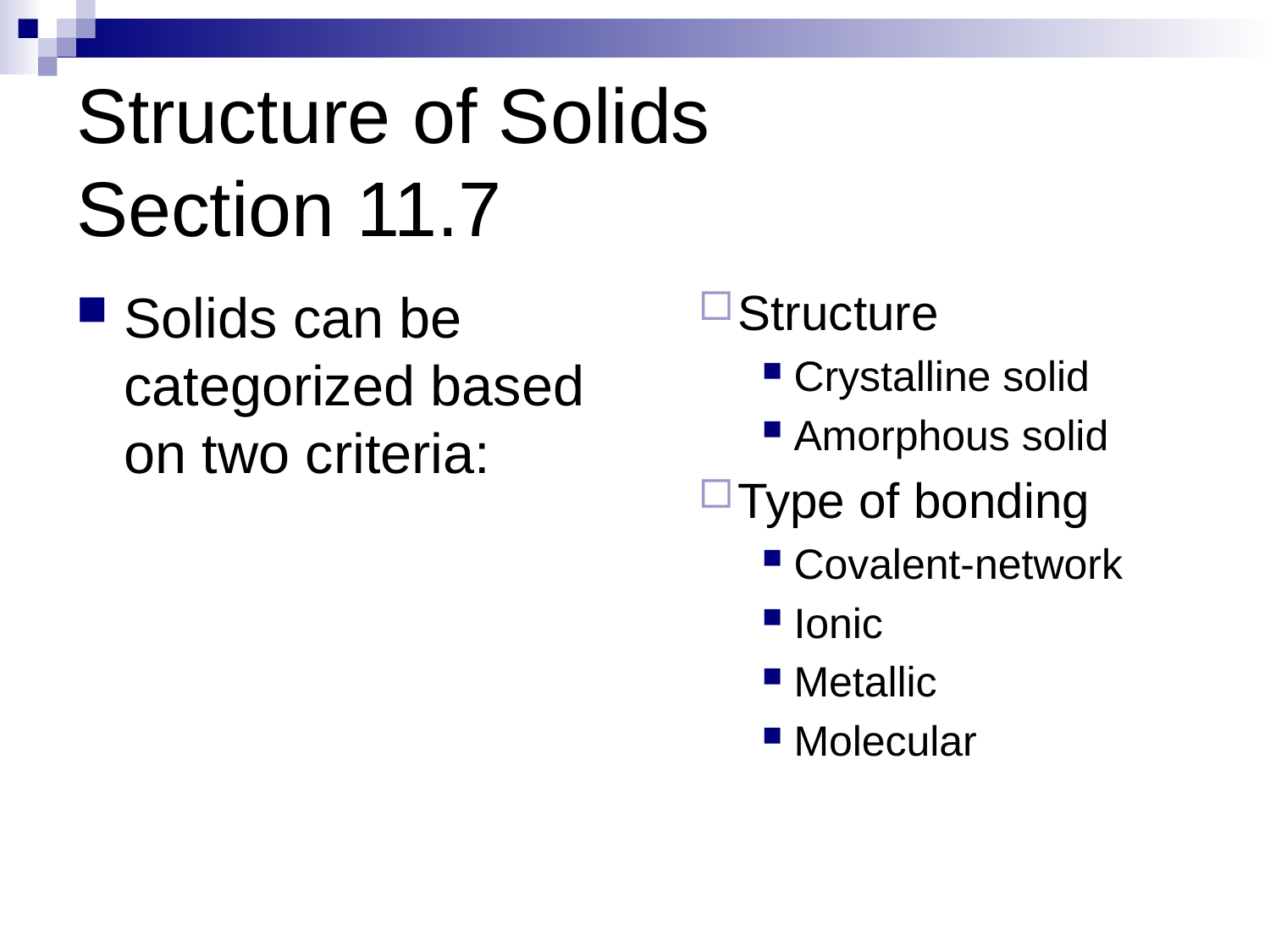

# Structure of Solids Section 11.7
Solids can be categorized based on two criteria:

Structure
Crystalline solid
Amorphous solid
Type of bonding
Covalent-network
Ionic
Metallic
Molecular